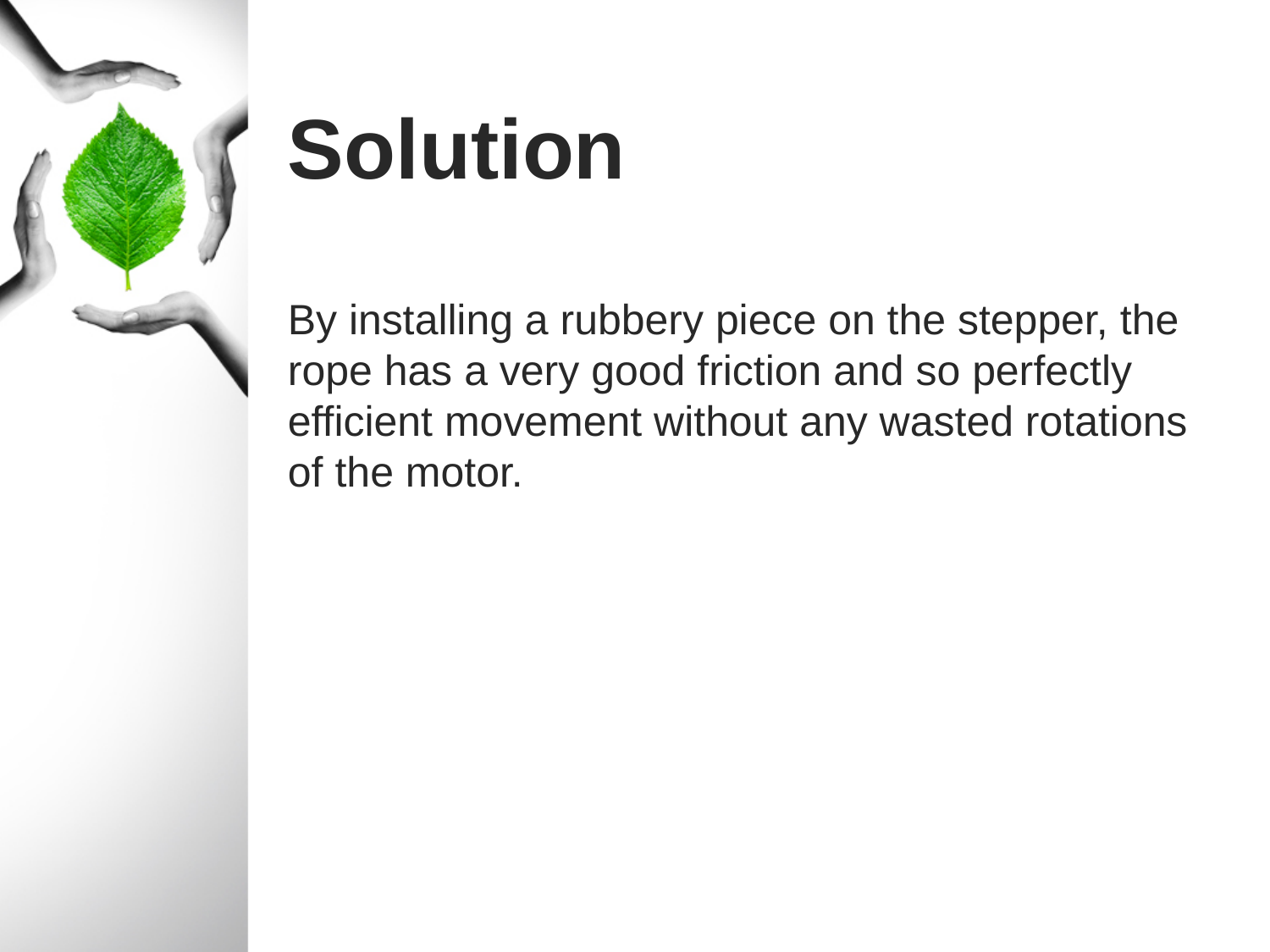

# Solution

By installing a rubbery piece on the stepper, the rope has a very good friction and so perfectly efficient movement without any wasted rotations of the motor.